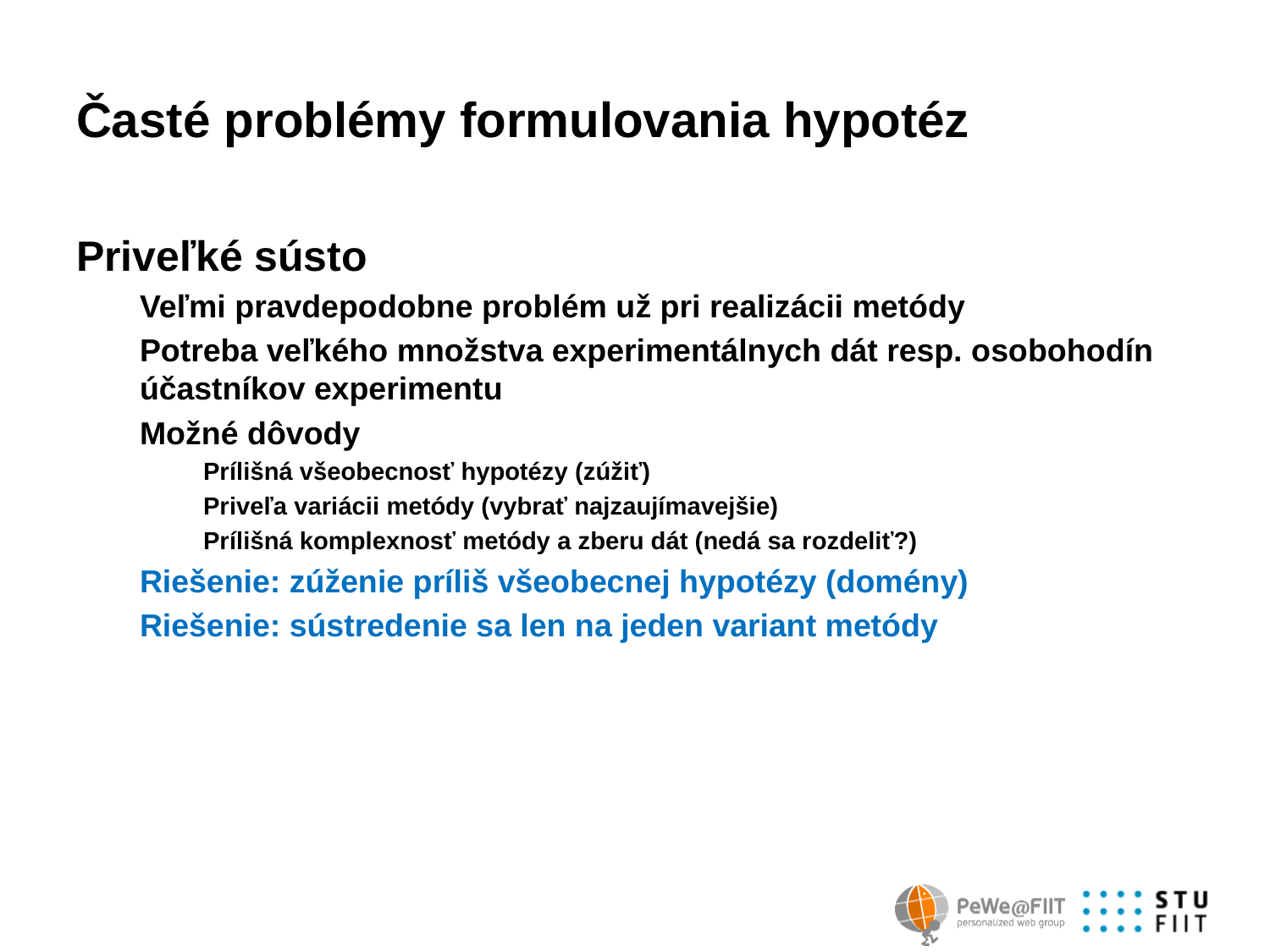

# Časté problémy formulovania hypotéz
Priveľké sústo
Veľmi pravdepodobne problém už pri realizácii metódy
Potreba veľkého množstva experimentálnych dát resp. osobohodín účastníkov experimentu
Možné dôvody
Prílišná všeobecnosť hypotézy (zúžiť)
Priveľa variácii metódy (vybrať najzaujímavejšie)
Prílišná komplexnosť metódy a zberu dát (nedá sa rozdeliť?)
Riešenie: zúženie príliš všeobecnej hypotézy (domény)
Riešenie: sústredenie sa len na jeden variant metódy